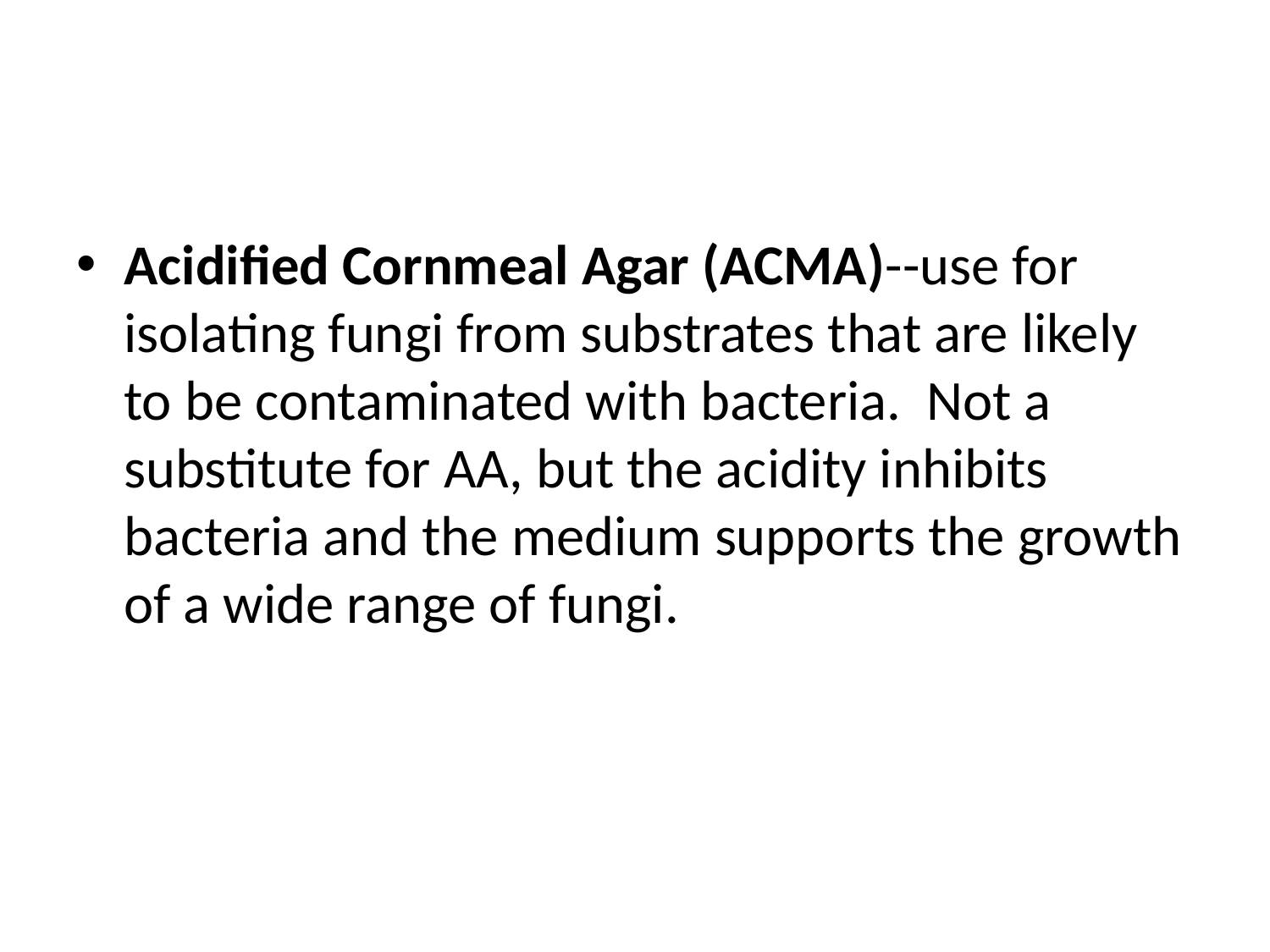

#
Acidified Cornmeal Agar (ACMA)--use for isolating fungi from substrates that are likely to be contaminated with bacteria.  Not a substitute for AA, but the acidity inhibits bacteria and the medium supports the growth of a wide range of fungi.